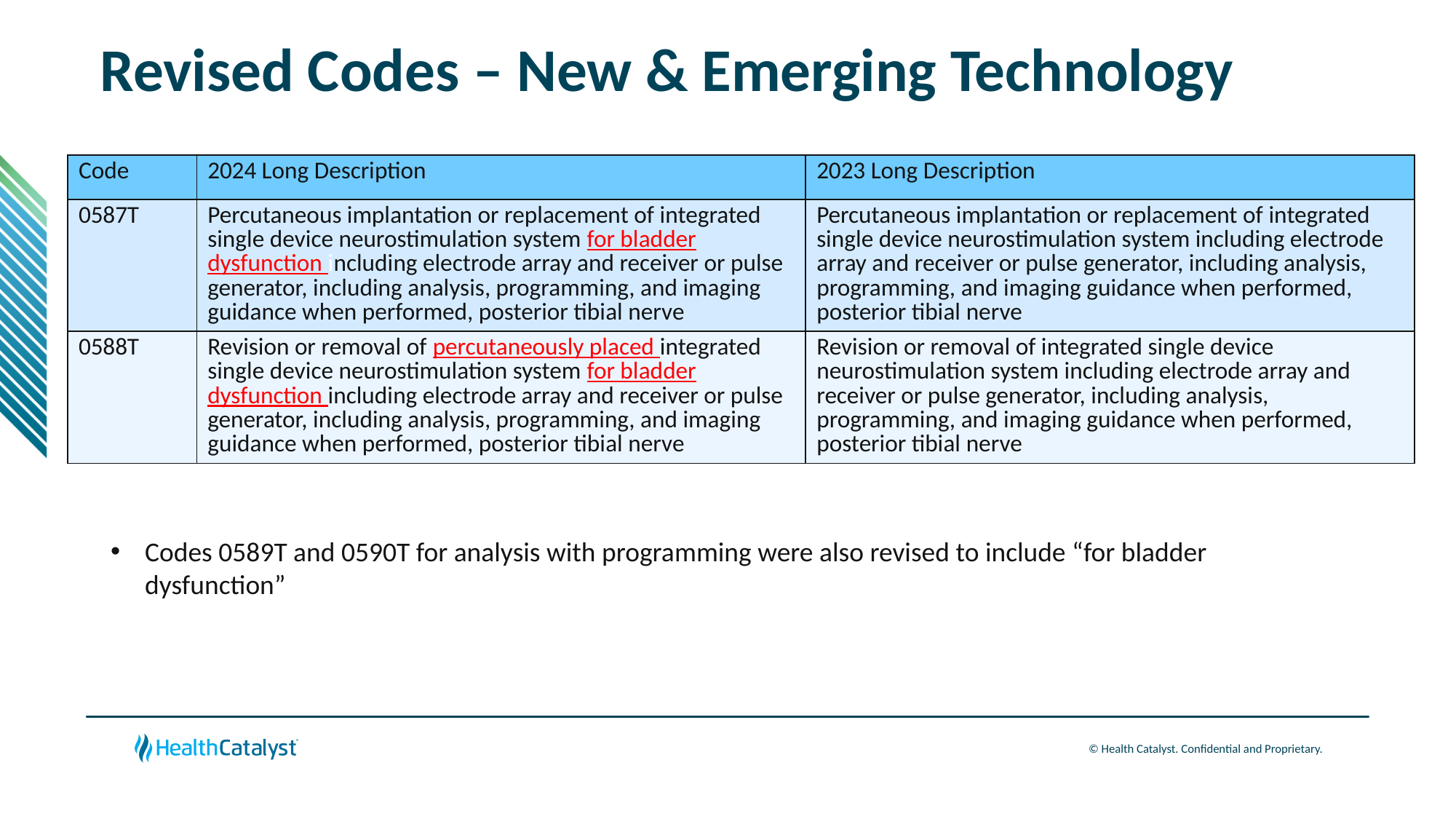

# Revised Codes – New & Emerging Technology
| Code | 2024 Long Description | 2023 Long Description |
| --- | --- | --- |
| 0587T | Percutaneous implantation or replacement of integrated single device neurostimulation system for bladder dysfunction including electrode array and receiver or pulse generator, including analysis, programming, and imaging guidance when performed, posterior tibial nerve | Percutaneous implantation or replacement of integrated single device neurostimulation system including electrode array and receiver or pulse generator, including analysis, programming, and imaging guidance when performed, posterior tibial nerve |
| 0588T | Revision or removal of percutaneously placed integrated single device neurostimulation system for bladder dysfunction including electrode array and receiver or pulse generator, including analysis, programming, and imaging guidance when performed, posterior tibial nerve | Revision or removal of integrated single device neurostimulation system including electrode array and receiver or pulse generator, including analysis, programming, and imaging guidance when performed, posterior tibial nerve |
Codes 0589T and 0590T for analysis with programming were also revised to include “for bladder dysfunction”